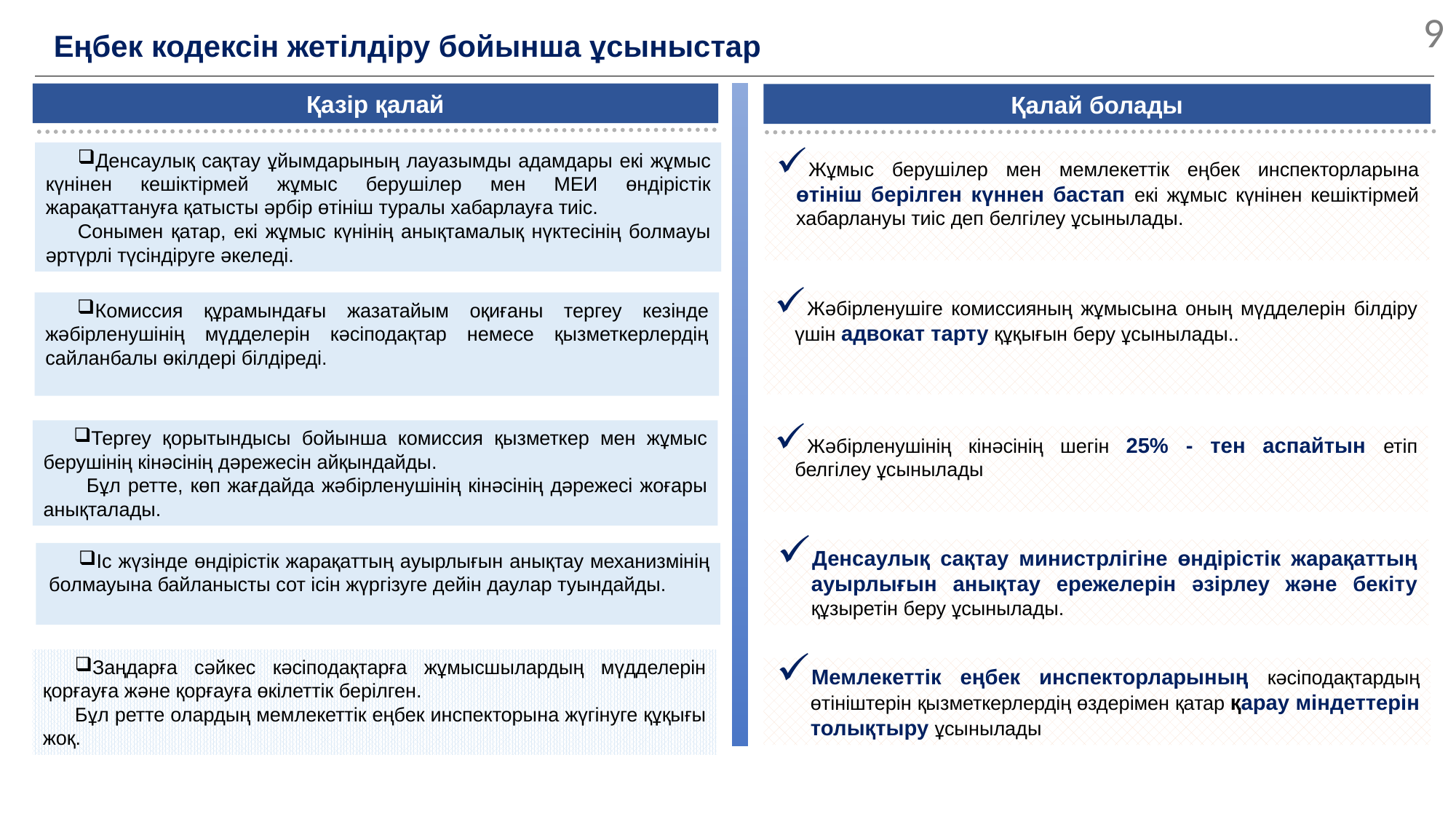

9
Еңбек кодексін жетілдіру бойынша ұсыныстар
Қазір қалай

Қалай болады
Денсаулық сақтау ұйымдарының лауазымды адамдары екі жұмыс күнінен кешіктірмей жұмыс берушілер мен МЕИ өндірістік жарақаттануға қатысты әрбір өтініш туралы хабарлауға тиіс.
Сонымен қатар, екі жұмыс күнінің анықтамалық нүктесінің болмауы әртүрлі түсіндіруге әкеледі.
Жұмыс берушілер мен мемлекеттік еңбек инспекторларына өтініш берілген күннен бастап екі жұмыс күнінен кешіктірмей хабарлануы тиіс деп белгілеу ұсынылады.

Жәбірленушіге комиссияның жұмысына оның мүдделерін білдіру үшін адвокат тарту құқығын беру ұсынылады..

Комиссия құрамындағы жазатайым оқиғаны тергеу кезінде жәбірленушінің мүдделерін кәсіподақтар немесе қызметкерлердің сайланбалы өкілдері білдіреді.

Тергеу қорытындысы бойынша комиссия қызметкер мен жұмыс берушінің кінәсінің дәрежесін айқындайды.
      Бұл ретте, көп жағдайда жәбірленушінің кінәсінің дәрежесі жоғары анықталады.
Жәбірленушінің кінәсінің шегін 25% - тен аспайтын етіп белгілеу ұсынылады

Денсаулық сақтау министрлігіне өндірістік жарақаттың ауырлығын анықтау ережелерін әзірлеу және бекіту құзыретін беру ұсынылады.
Іс жүзінде өндірістік жарақаттың ауырлығын анықтау механизмінің болмауына байланысты сот ісін жүргізуге дейін даулар туындайды.

Заңдарға сәйкес кәсіподақтарға жұмысшылардың мүдделерін қорғауға және қорғауға өкілеттік берілген.
Бұл ретте олардың мемлекеттік еңбек инспекторына жүгінуге құқығы жоқ.
Мемлекеттік еңбек инспекторларының кәсіподақтардың өтініштерін қызметкерлердің өздерімен қатар қарау міндеттерін толықтыру ұсынылады